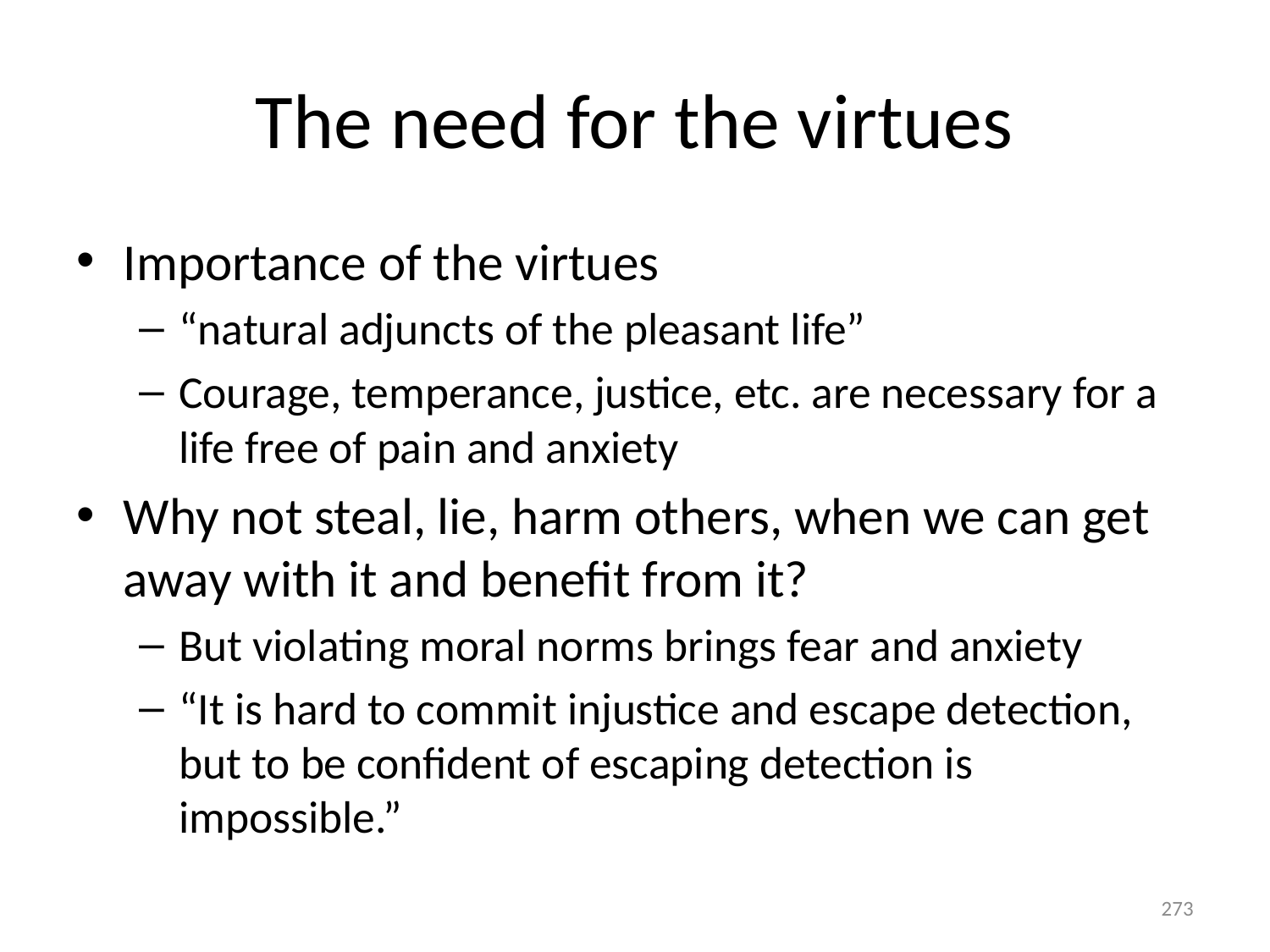

# The need for the virtues
Importance of the virtues
“natural adjuncts of the pleasant life”
Courage, temperance, justice, etc. are necessary for a life free of pain and anxiety
Why not steal, lie, harm others, when we can get away with it and benefit from it?
But violating moral norms brings fear and anxiety
“It is hard to commit injustice and escape detection, but to be confident of escaping detection is impossible.”

273